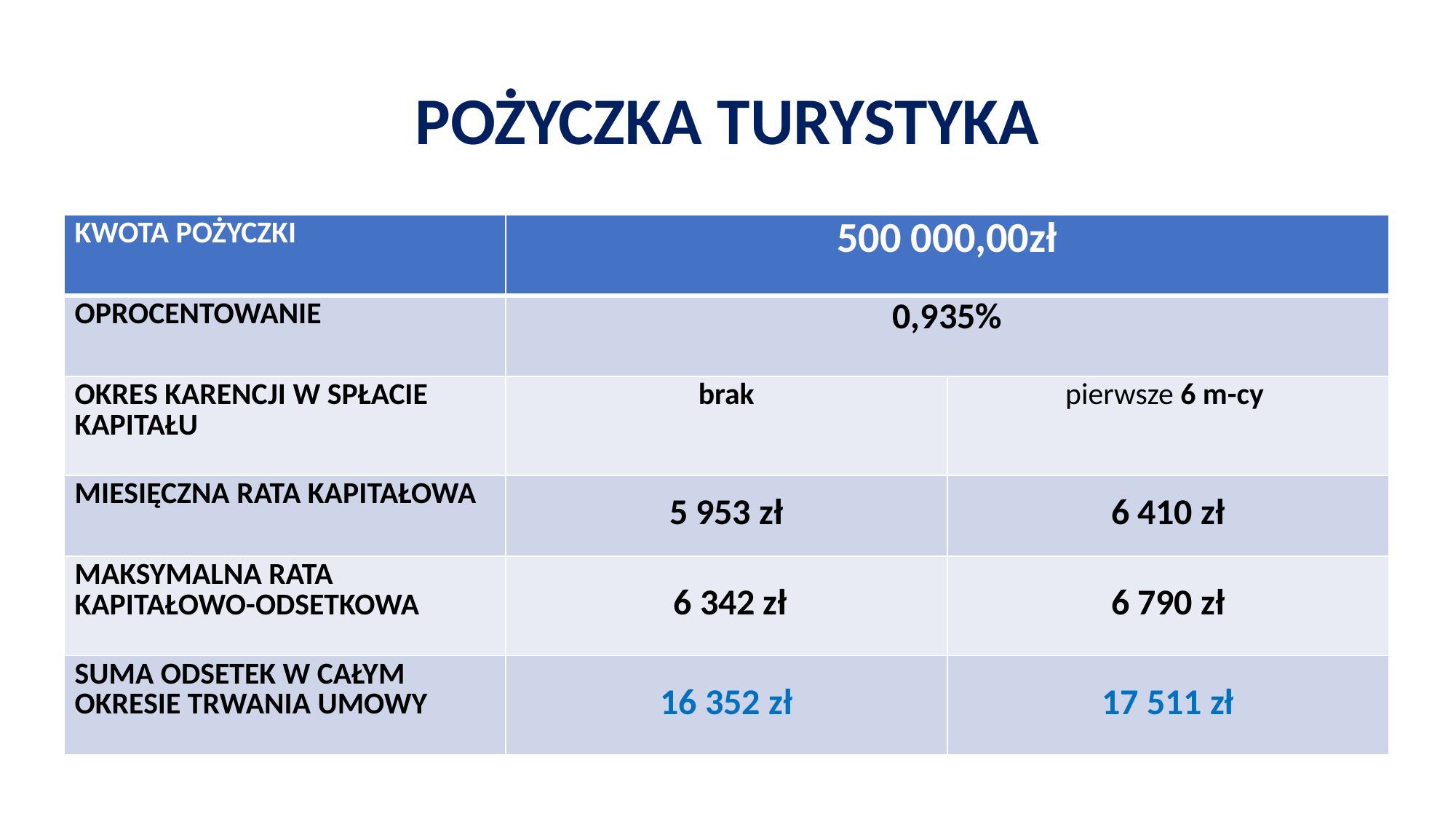

# POŻYCZKA TURYSTYKA
| KWOTA POŻYCZKI | 500 000,00zł |  |
| --- | --- | --- |
| OPROCENTOWANIE | 0,935% |  |
| OKRES KARENCJI W SPŁACIE KAPITAŁU | brak | pierwsze 6 m-cy |
| MIESIĘCZNA RATA KAPITAŁOWA | 5 953 zł | 6 410 zł |
| MAKSYMALNA RATA KAPITAŁOWO-ODSETKOWA | 6 342 zł | 6 790 zł |
| SUMA ODSETEK W CAŁYM OKRESIE TRWANIA UMOWY | 16 352 zł | 17 511 zł |